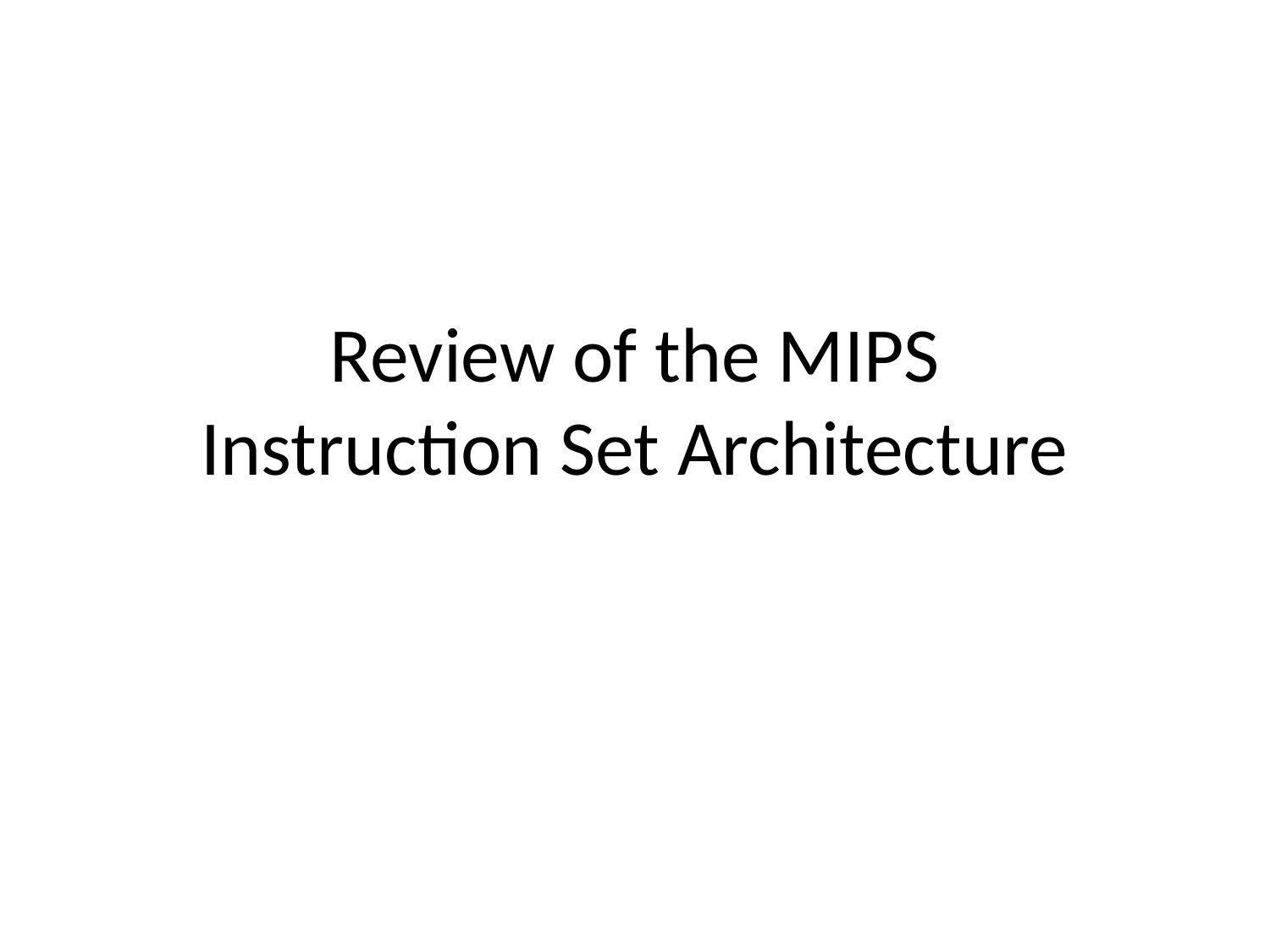

# Review of the MIPS Instruction Set Architecture